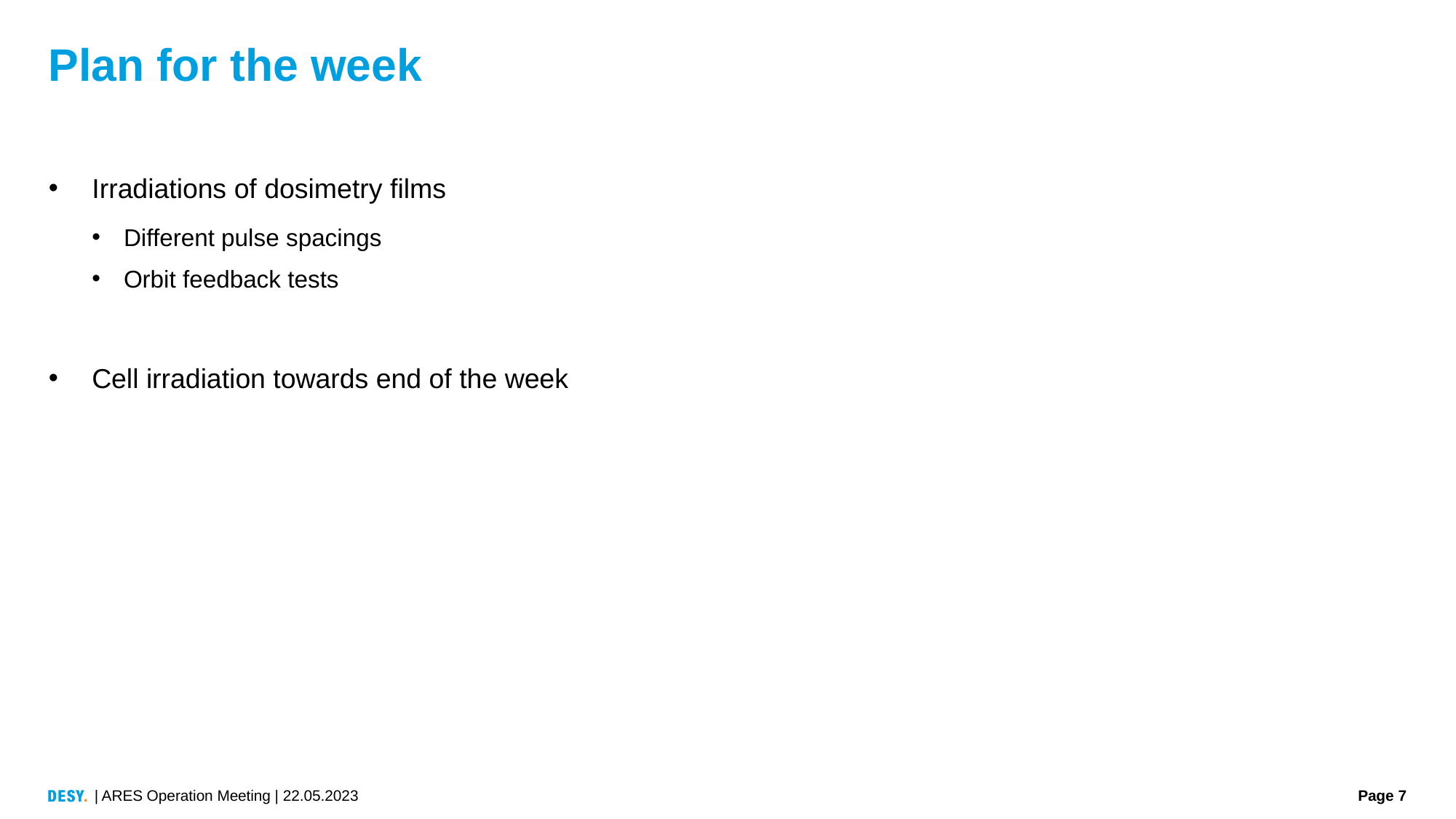

# Plan for the week
Irradiations of dosimetry films
Different pulse spacings
Orbit feedback tests

Cell irradiation towards end of the week
| ARES Operation Meeting | 22.05.2023